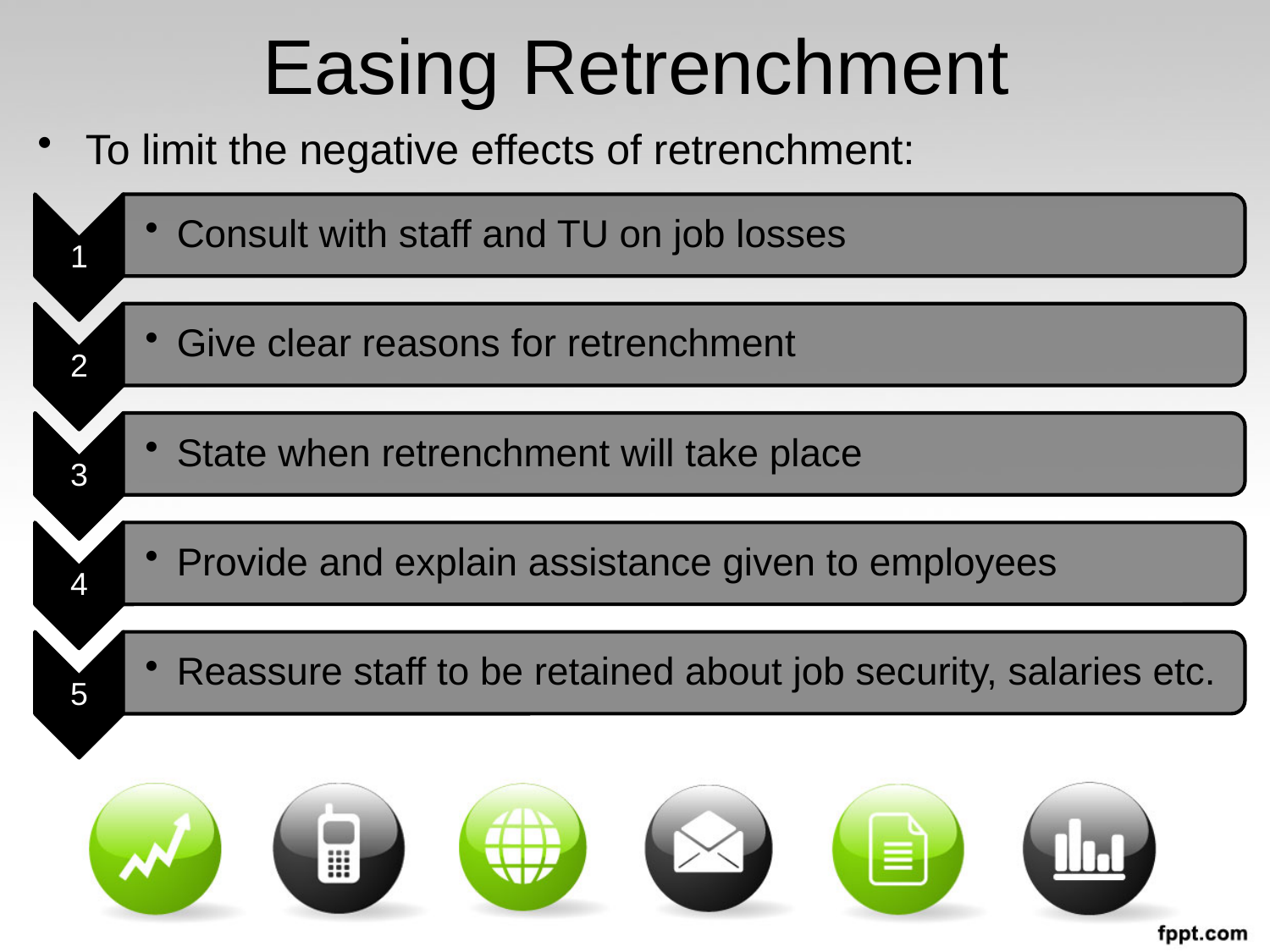

# Easing Retrenchment
To limit the negative effects of retrenchment:
1
Consult with staff and TU on job losses
2
Give clear reasons for retrenchment
3
State when retrenchment will take place
4
Provide and explain assistance given to employees
5
Reassure staff to be retained about job security, salaries etc.